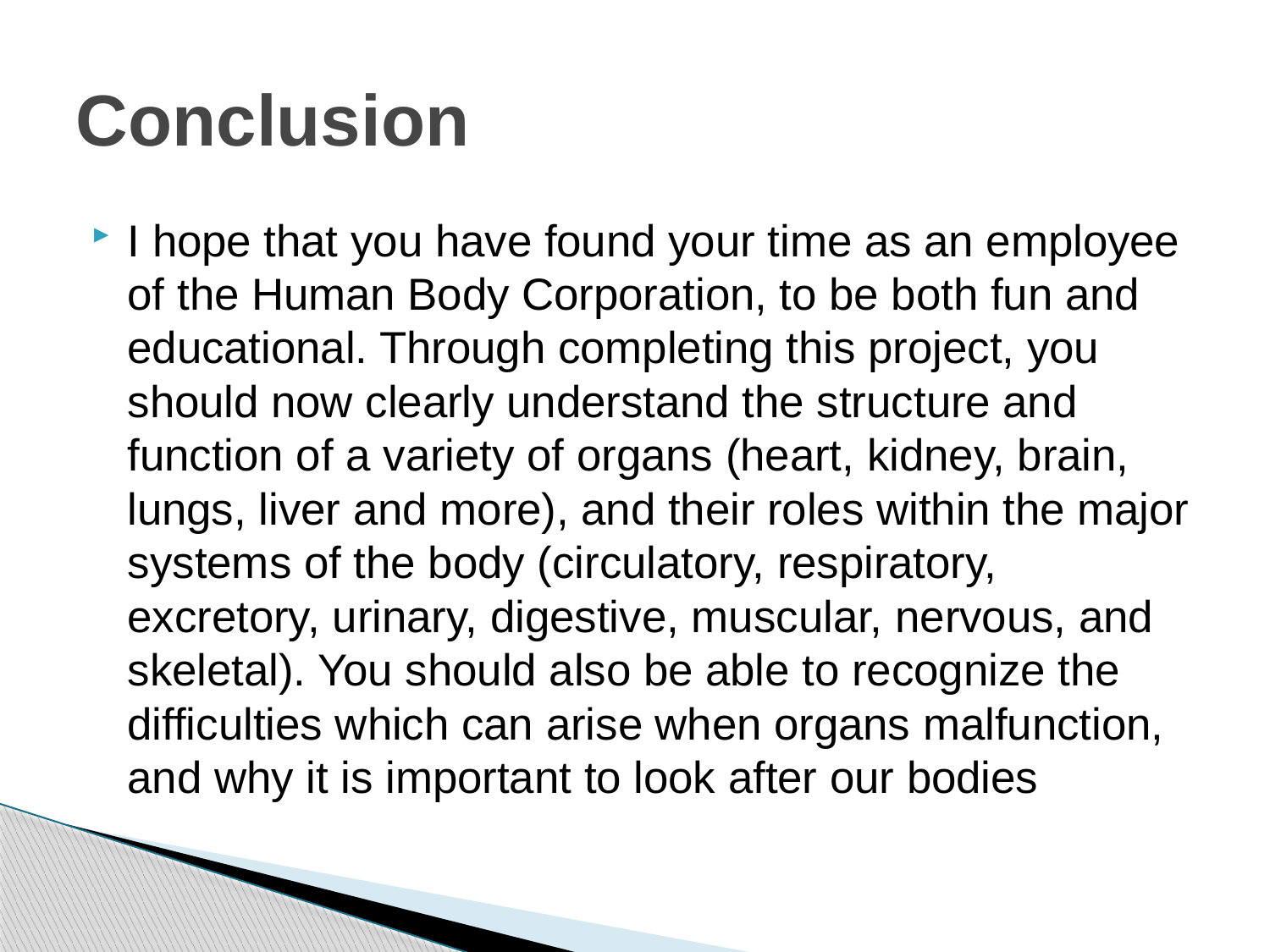

# Conclusion
I hope that you have found your time as an employee of the Human Body Corporation, to be both fun and educational. Through completing this project, you should now clearly understand the structure and function of a variety of organs (heart, kidney, brain, lungs, liver and more), and their roles within the major systems of the body (circulatory, respiratory, excretory, urinary, digestive, muscular, nervous, and skeletal). You should also be able to recognize the difficulties which can arise when organs malfunction, and why it is important to look after our bodies